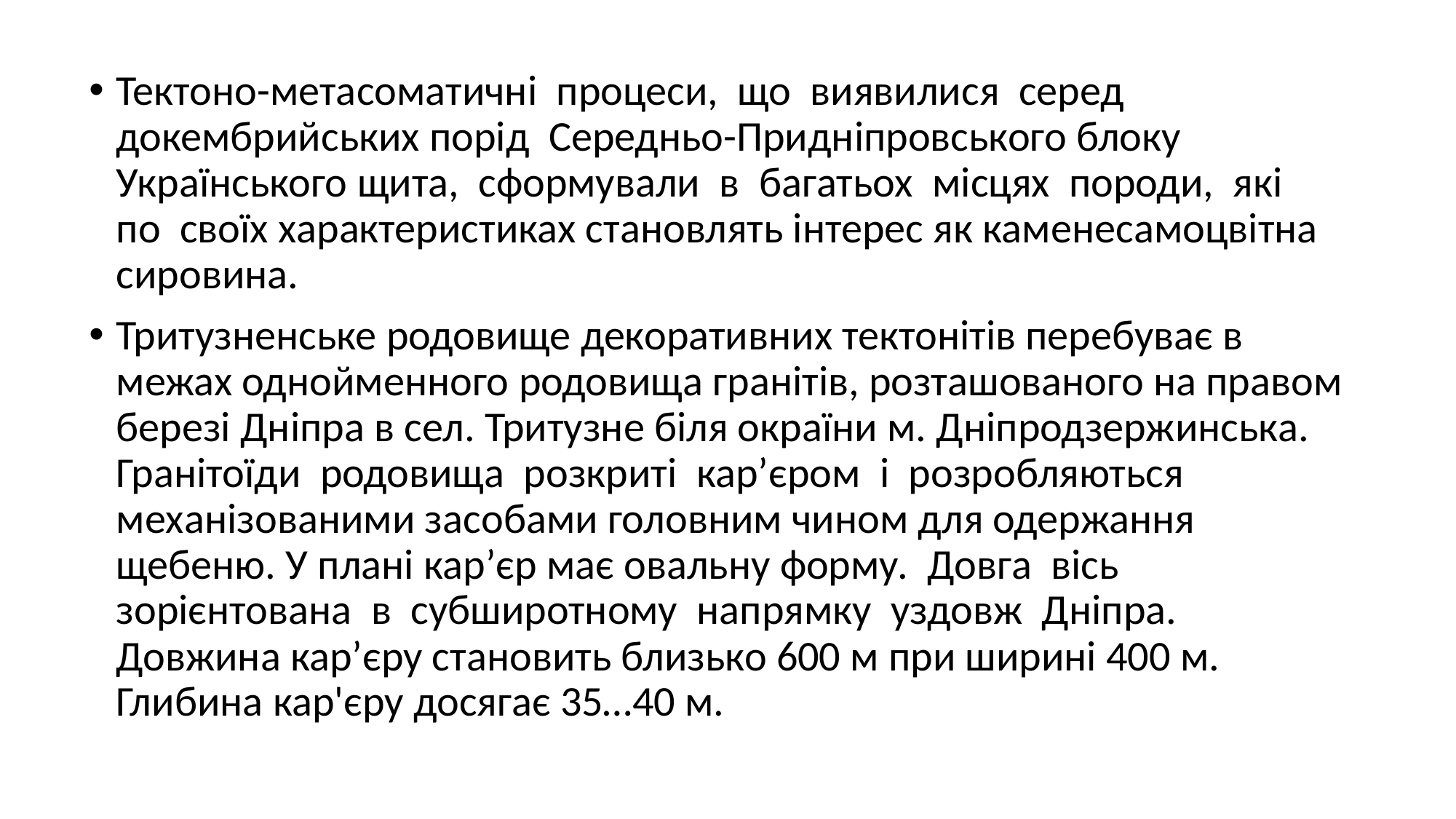

Тектоно-метасоматичні  процеси,  що  виявилися  серед  докембрийських порід  Середньо-Придніпровського блоку Українського щита,  сформували  в  багатьох  місцях  породи,  які  по  своїх характеристиках становлять інтерес як каменесамоцвітна сировина.
Тритузненське родовище декоративних тектонітів перебуває в межах однойменного родовища гранітів, розташованого на правом березі Дніпра в сел. Тритузне біля окраїни м. Дніпродзержинська. Гранітоїди  родовища  розкриті  кар’єром  і  розробляються механізованими засобами головним чином для одержання щебеню. У плані кар’єр має овальну форму.  Довга  вісь  зорієнтована  в  субширотному  напрямку  уздовж  Дніпра. Довжина кар’єру становить близько 600 м при ширині 400 м. Глибина кар'єру досягає 35…40 м.